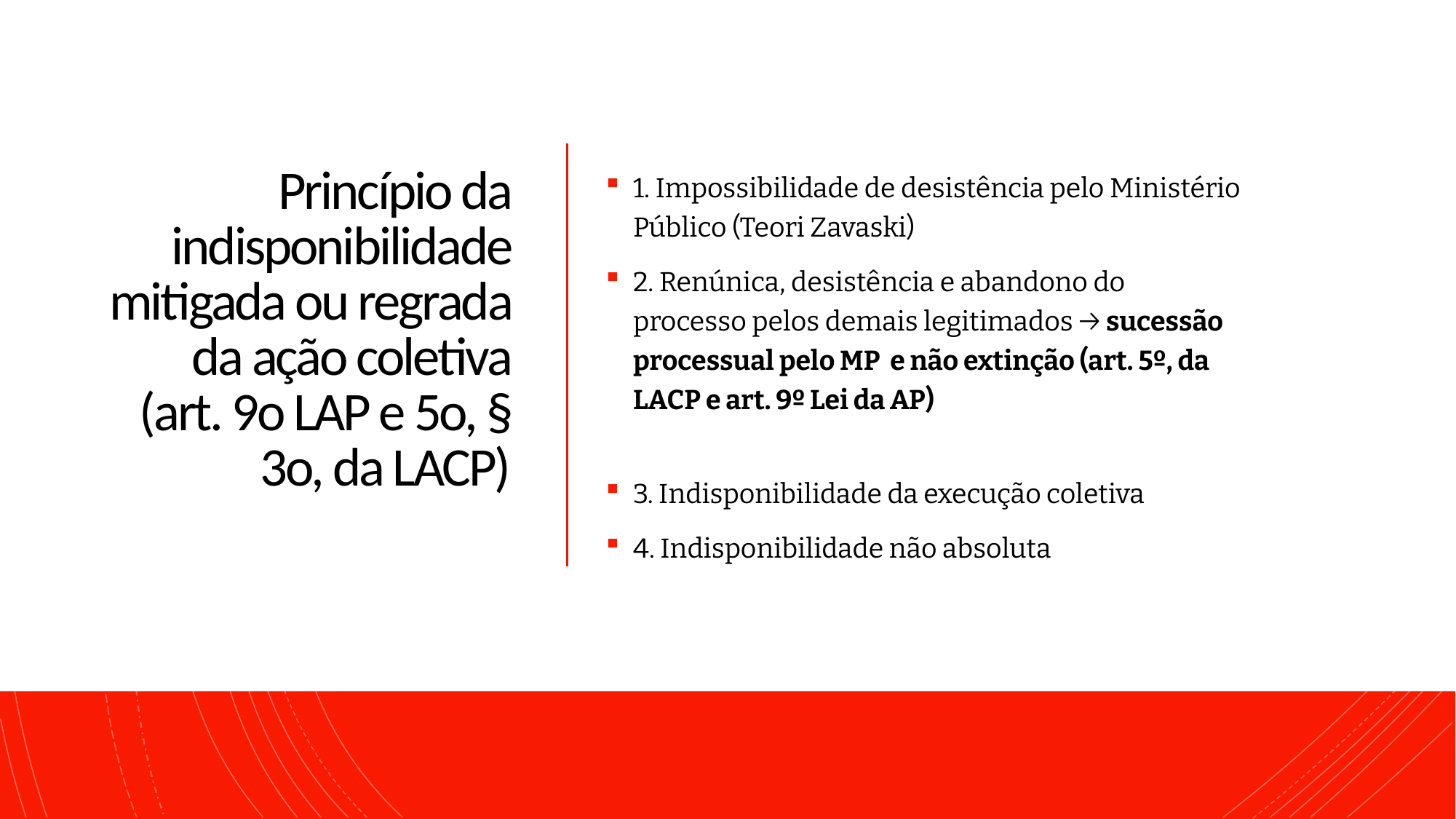

# Princípio da indisponibilidade mitigada ou regrada da ação coletiva (art. 9o LAP e 5o, § 3o, da LACP)
1. Impossibilidade de desistência pelo Ministério Público (Teori Zavaski)
2. Renúnica, desistência e abandono do processo pelos demais legitimados → sucessão processual pelo MP  e não extinção (art. 5º, da LACP e art. 9º Lei da AP)
3. Indisponibilidade da execução coletiva
4. Indisponibilidade não absoluta